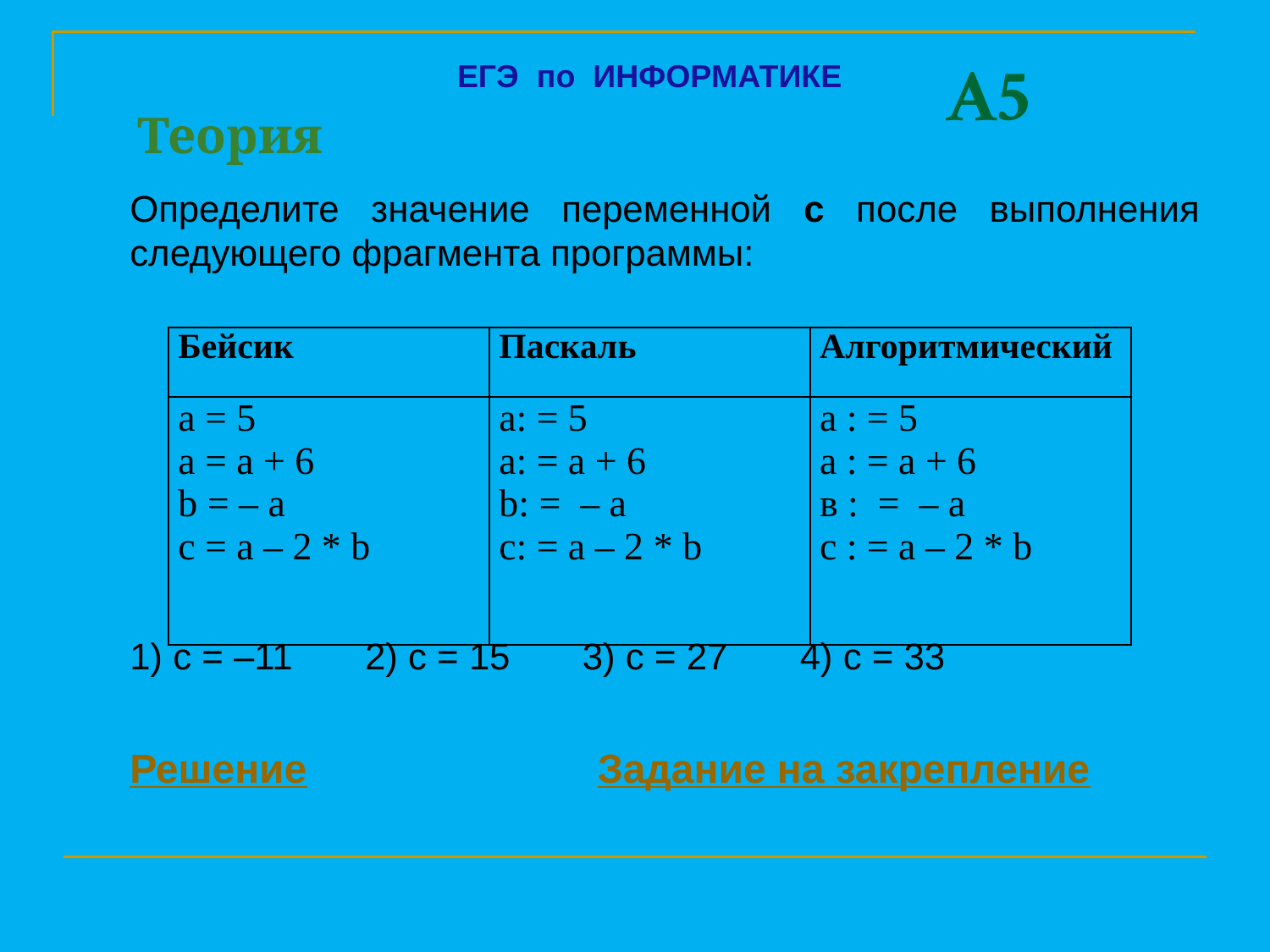

A5
ЕГЭ  по  ИНФОРМАТИКЕ
Теория
	Определите значение переменной c после выполнения следующего фрагмента программы:

	1) c = –11       2) c = 15       3) c = 27       4) c = 33

	Решение                            Задание на закрепление

| Бейсик | Паскаль | Алгоритмический |
| --- | --- | --- |
| a = 5 a = a + 6 b = – a c = a – 2 \* b | a: = 5 a: = a + 6 b: = – a c: = a – 2 \* b | а : = 5 а : = a + 6 в : = – a с : = a – 2 \* b |